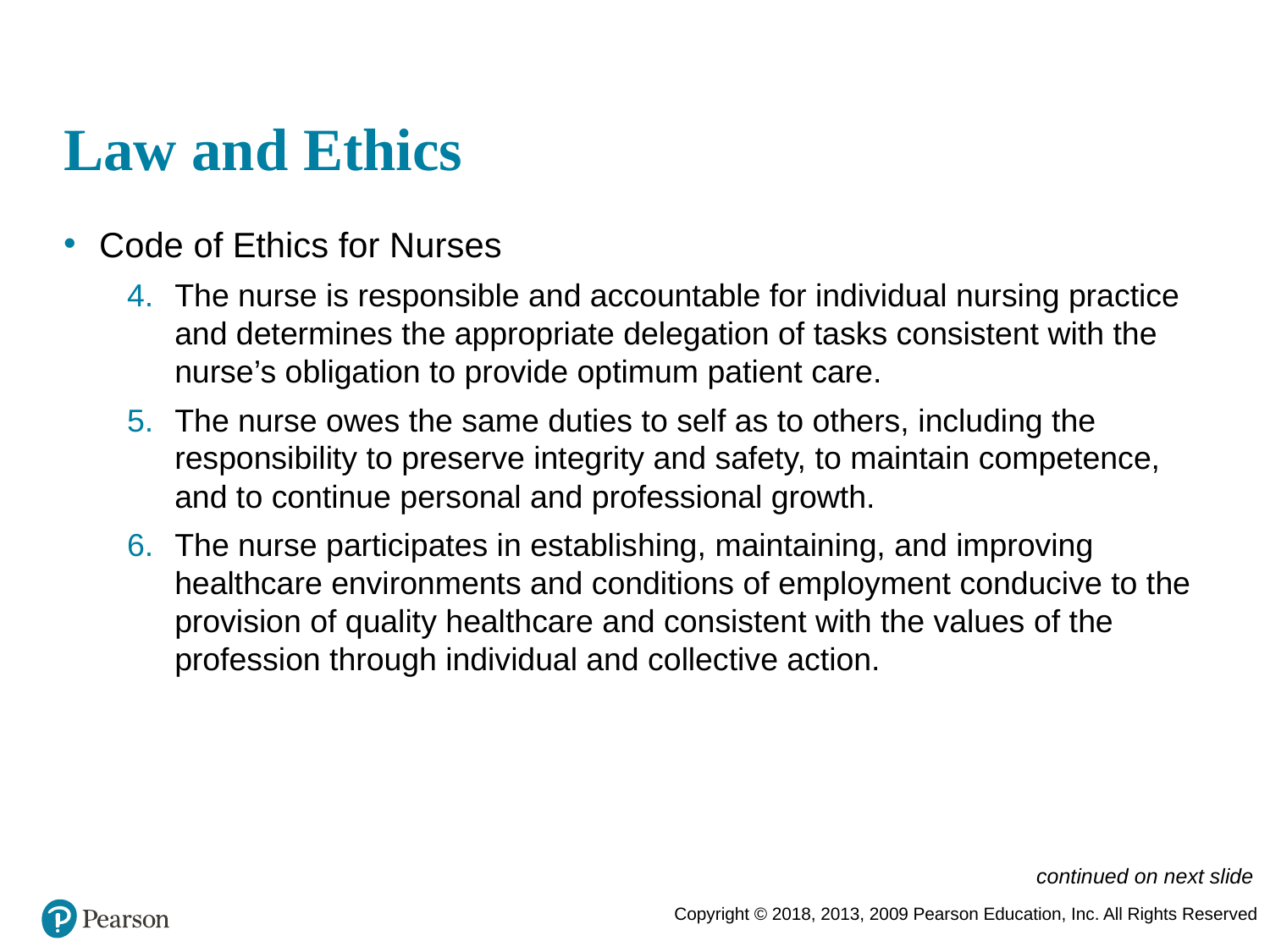

# Law and Ethics
Code of Ethics for Nurses
The nurse is responsible and accountable for individual nursing practice and determines the appropriate delegation of tasks consistent with the nurse’s obligation to provide optimum patient care.
The nurse owes the same duties to self as to others, including the responsibility to preserve integrity and safety, to maintain competence, and to continue personal and professional growth.
The nurse participates in establishing, maintaining, and improving healthcare environments and conditions of employment conducive to the provision of quality healthcare and consistent with the values of the profession through individual and collective action.
continued on next slide